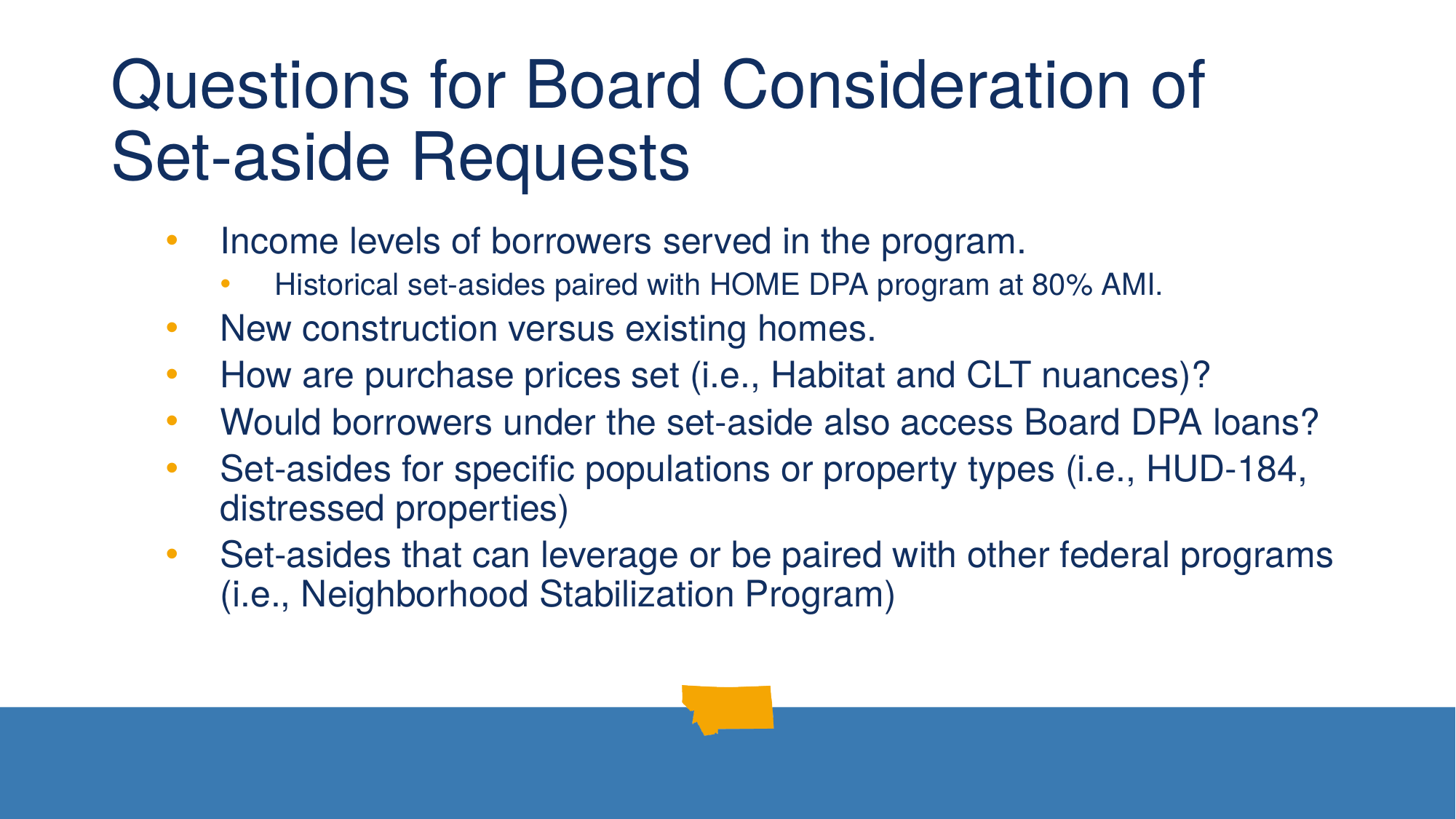

# Questions for Board Consideration of Set-aside Requests
Income levels of borrowers served in the program.
Historical set-asides paired with HOME DPA program at 80% AMI.
New construction versus existing homes.
How are purchase prices set (i.e., Habitat and CLT nuances)?
Would borrowers under the set-aside also access Board DPA loans?
Set-asides for specific populations or property types (i.e., HUD-184, distressed properties)
Set-asides that can leverage or be paired with other federal programs (i.e., Neighborhood Stabilization Program)